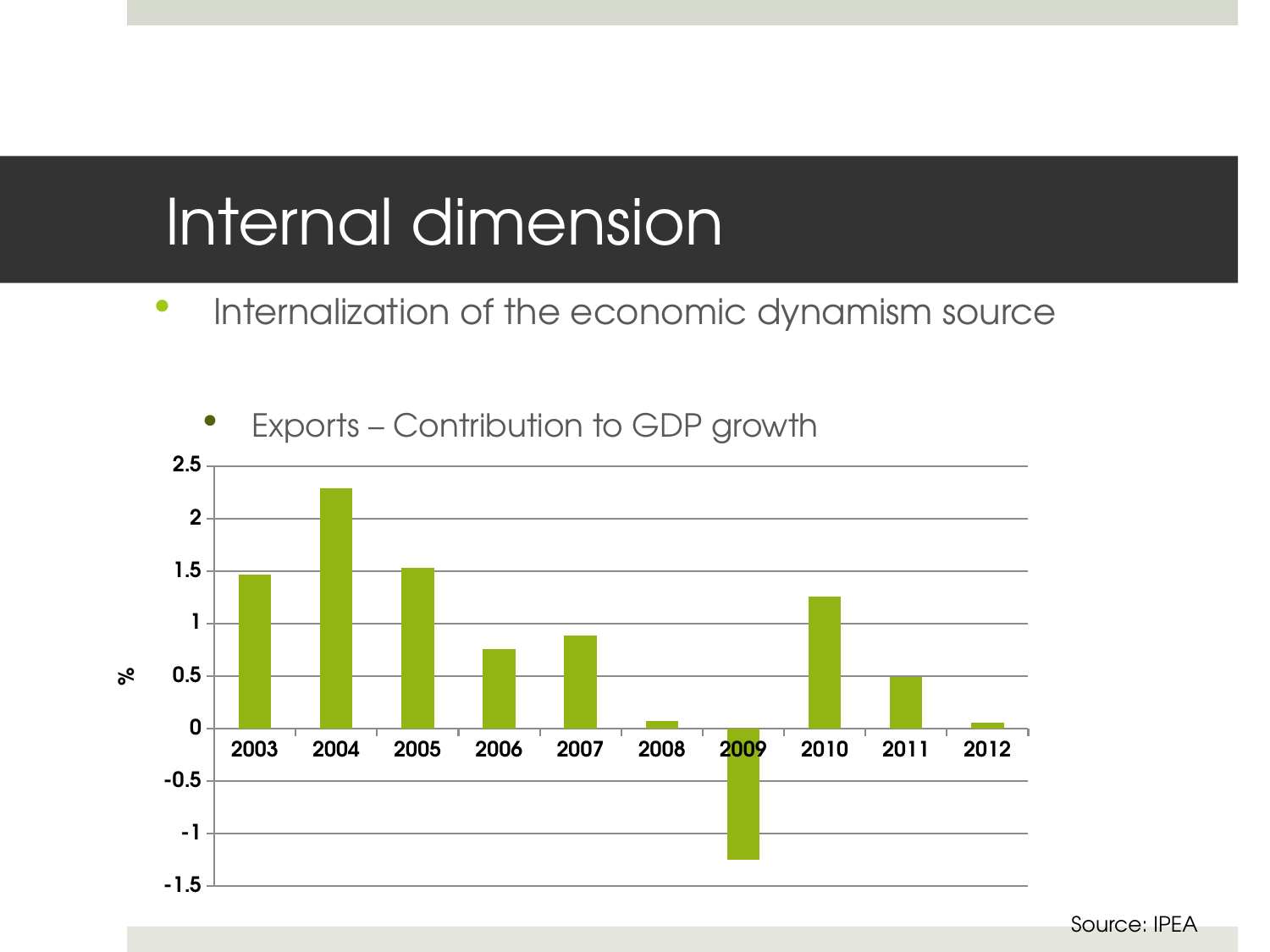

# Internal dimension
 Internalization of the economic dynamism source

Exports – Contribution to GDP growth

### Chart

| Category |  |
|---|---|
| 2003.0 | 1.47 |
| 2004.0 | 2.29 |
| 2005.0 | 1.53 |
| 2006.0 | 0.76 |
| 2007.0 | 0.89 |
| 2008.0 | 0.07 |
| 2009.0 | -1.25 |
| 2010.0 | 1.26 |
| 2011.0 | 0.49 |
| 2012.0 | 0.06 |
Source: IPEA